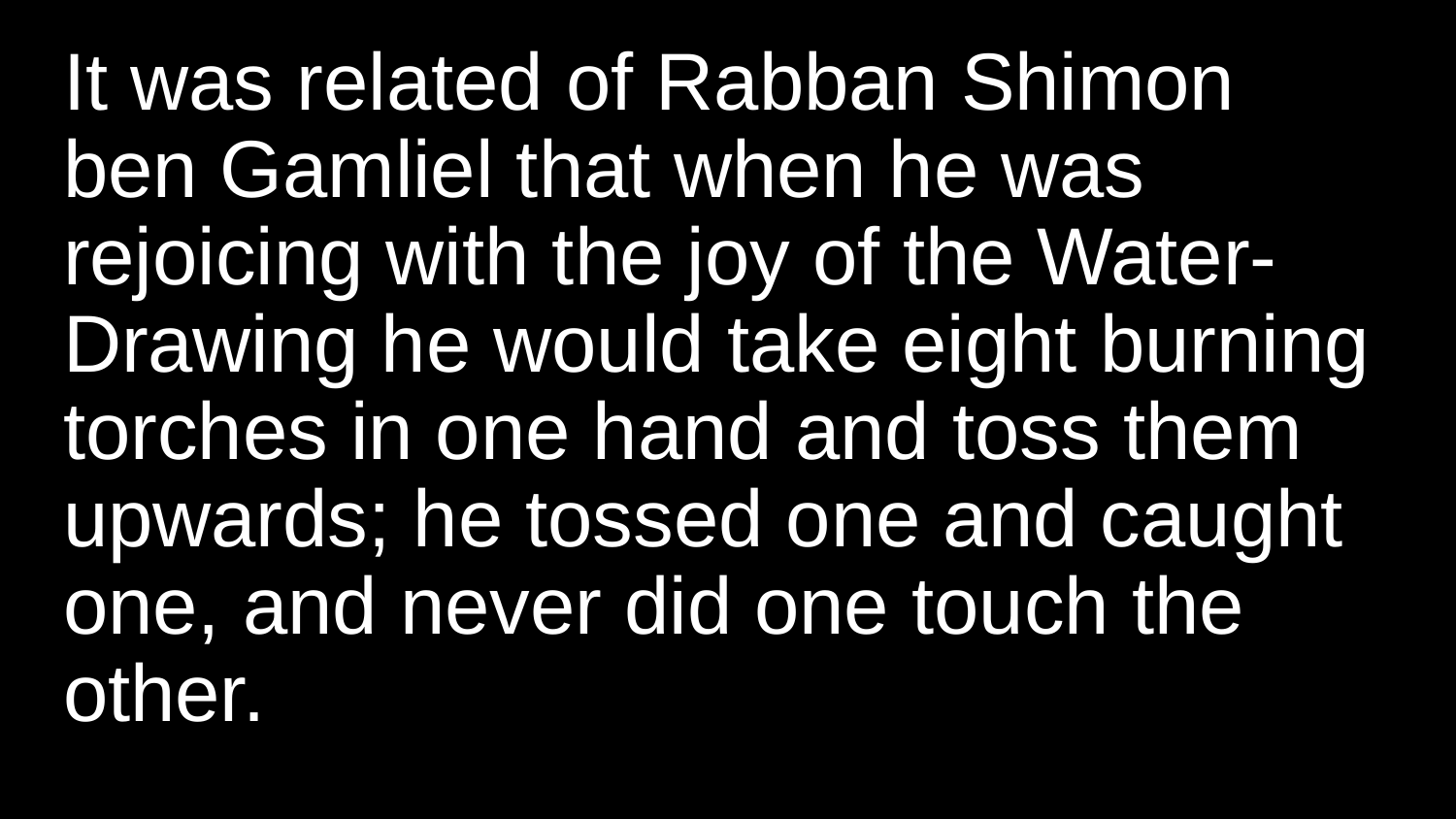

It was related of Rabban Shimon ben Gamliel that when he was rejoicing with the joy of the Water-Drawing he would take eight burning torches in one hand and toss them upwards; he tossed one and caught one, and never did one touch the other.